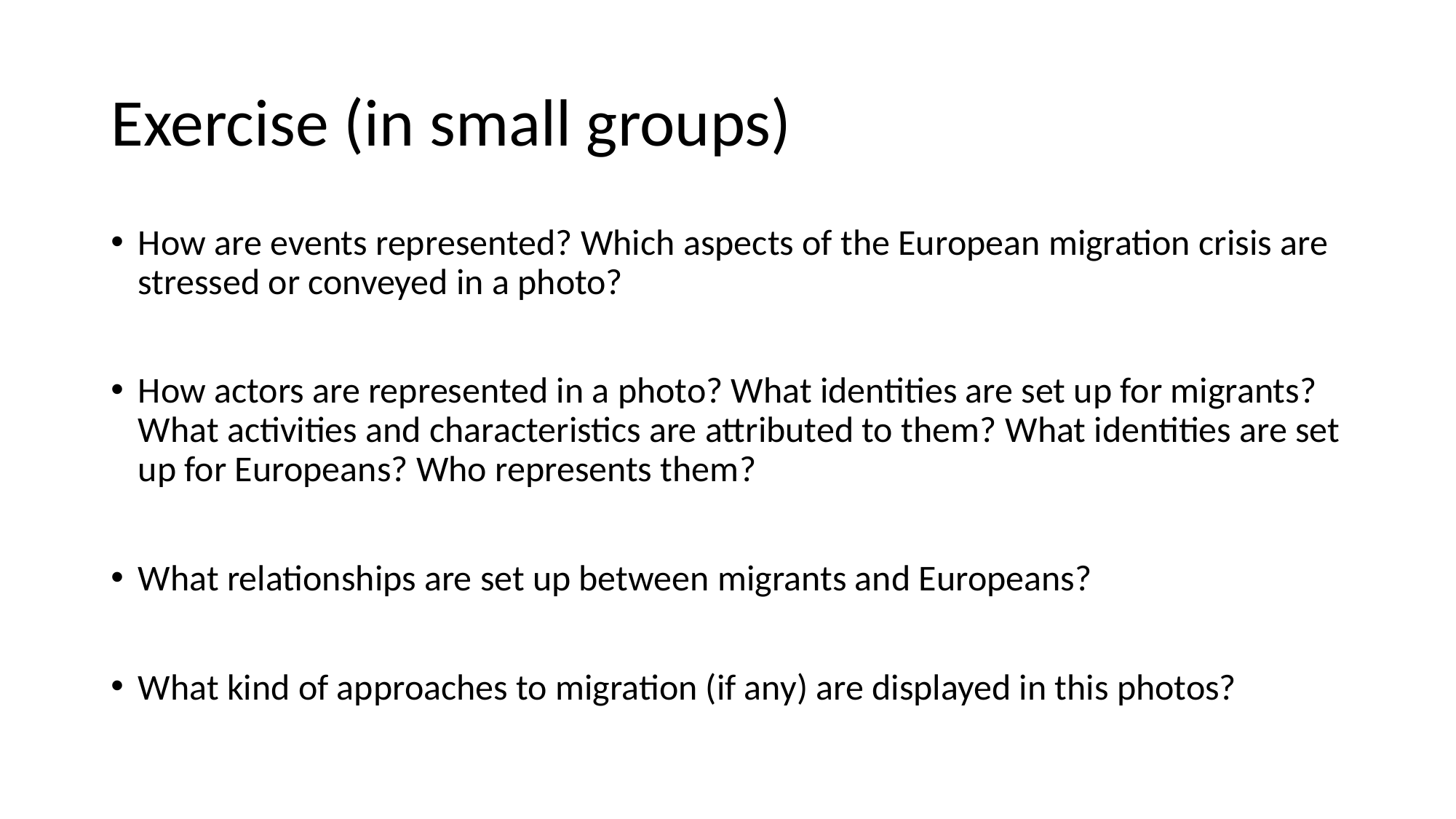

# Exercise (in small groups)
How are events represented? Which aspects of the European migration crisis are stressed or conveyed in a photo?

How actors are represented in a photo? What identities are set up for migrants? What activities and characteristics are attributed to them? What identities are set up for Europeans? Who represents them?

What relationships are set up between migrants and Europeans?

What kind of approaches to migration (if any) are displayed in this photos?